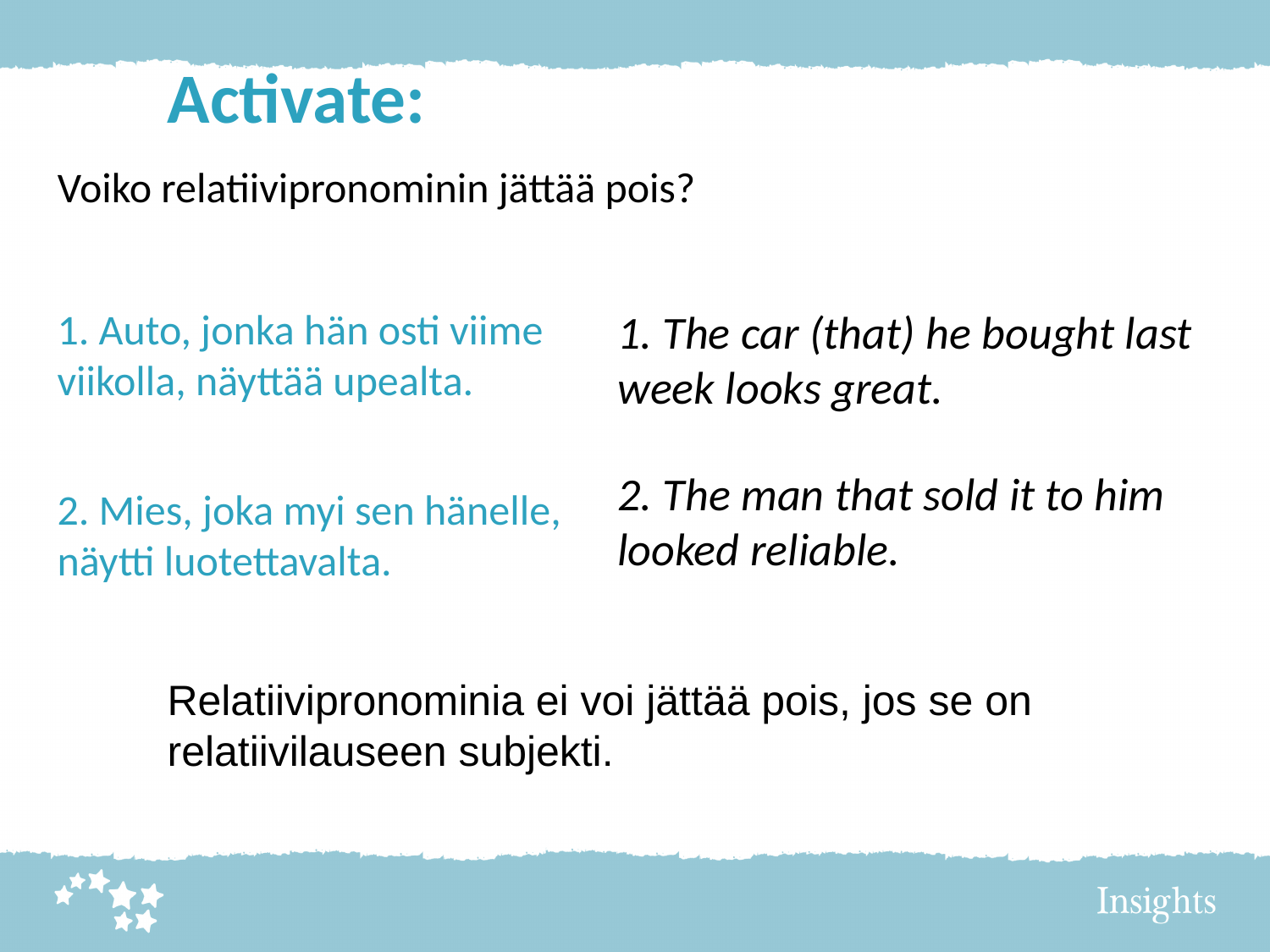

Activate:
Voiko relatiivipronominin jättää pois?
1. Auto, jonka hän osti viime viikolla, näyttää upealta.
1. The car (that) he bought last week looks great.

2. The man that sold it to him looked reliable.

2. Mies, joka myi sen hänelle, näytti luotettavalta.
Relatiivipronominia ei voi jättää pois, jos se on relatiivilauseen subjekti.